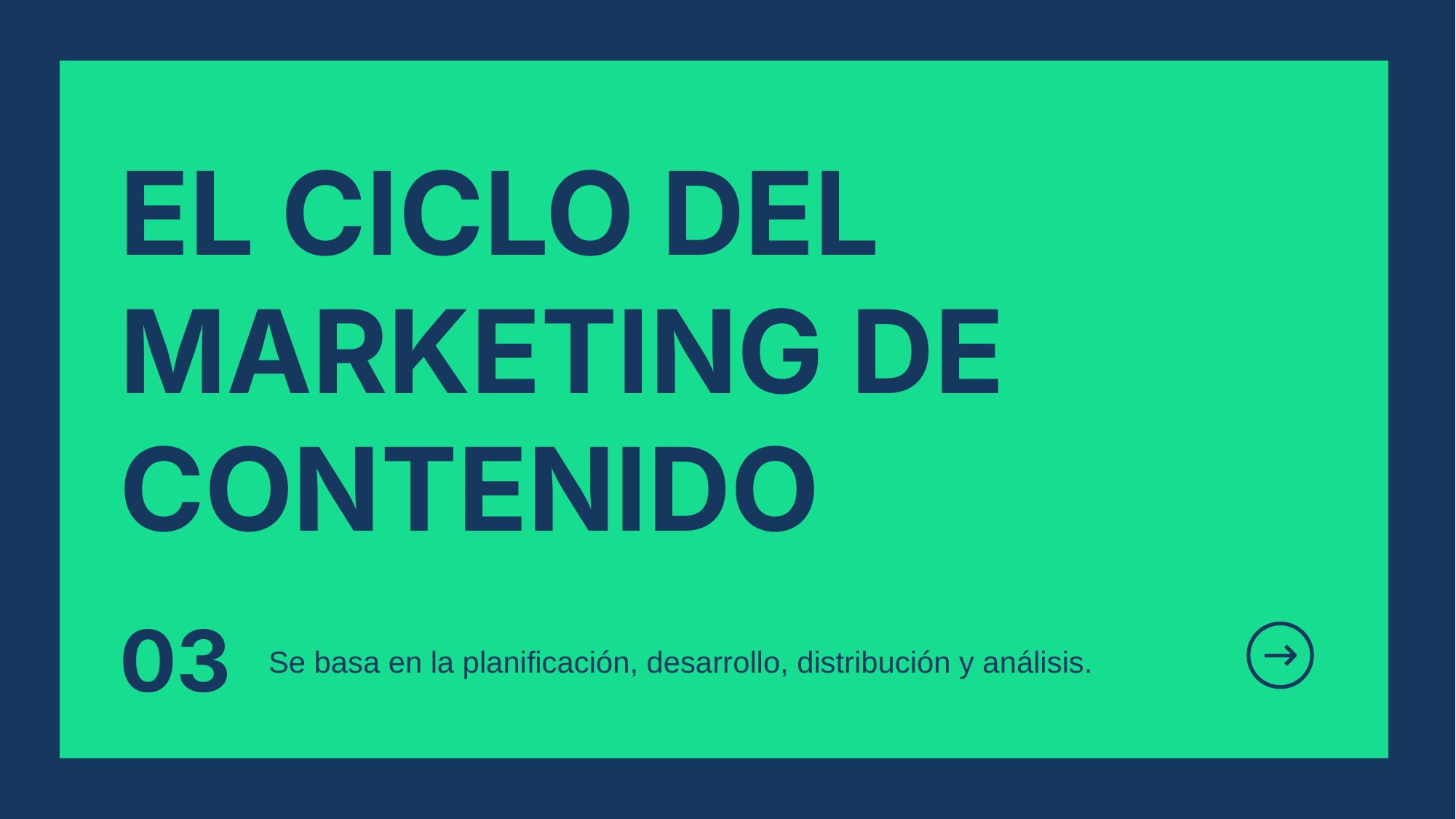

EL CICLO DEL MARKETING DE CONTENIDO

03
Se basa en la planificación, desarrollo, distribución y análisis.